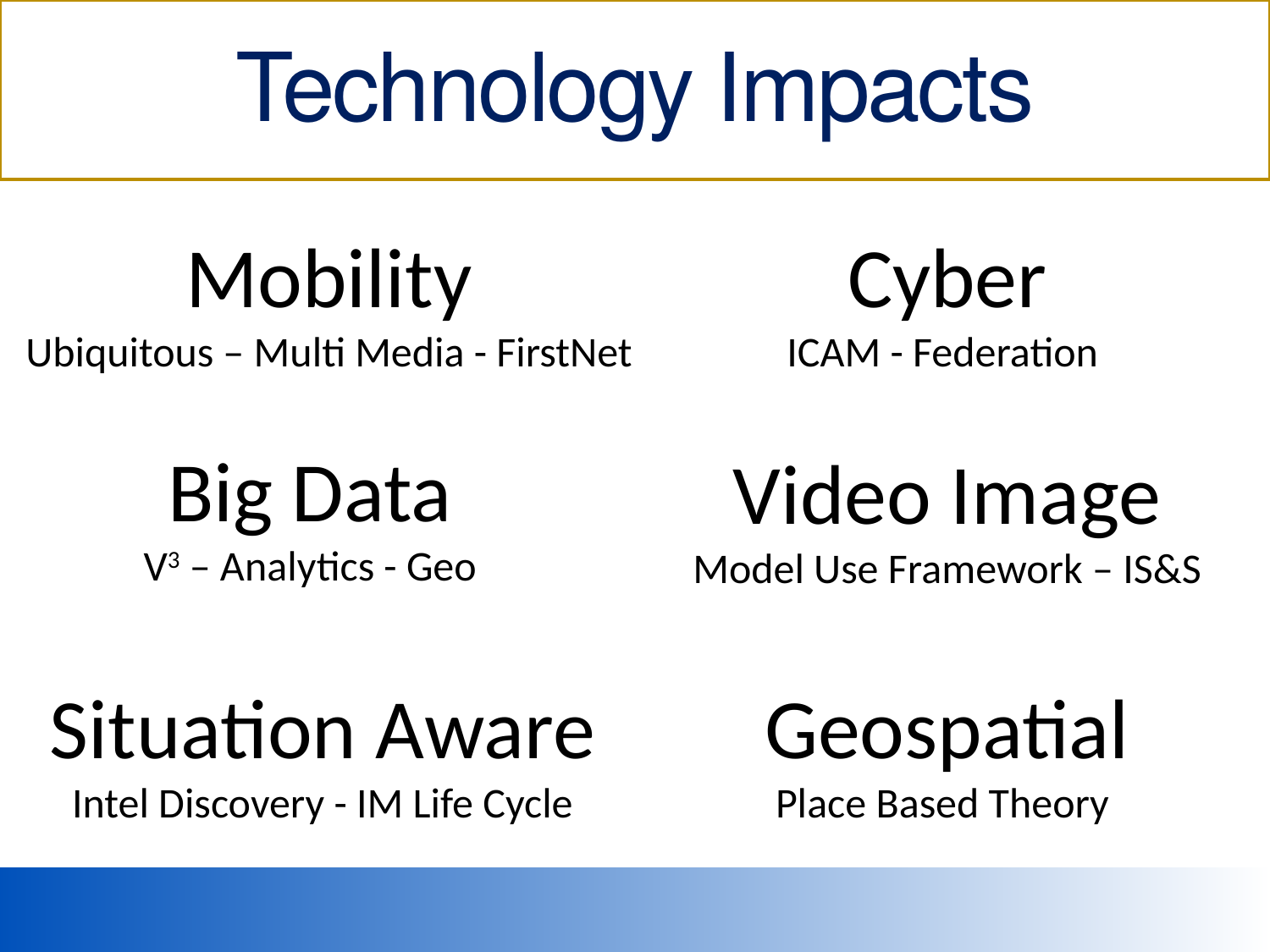

# Technology Impacts
Mobility
Ubiquitous – Multi Media - FirstNet
Cyber
ICAM - Federation
Big Data
V3 – Analytics - Geo
Video Image
Model Use Framework – IS&S
Situation Aware
Intel Discovery - IM Life Cycle
Geospatial
Place Based Theory